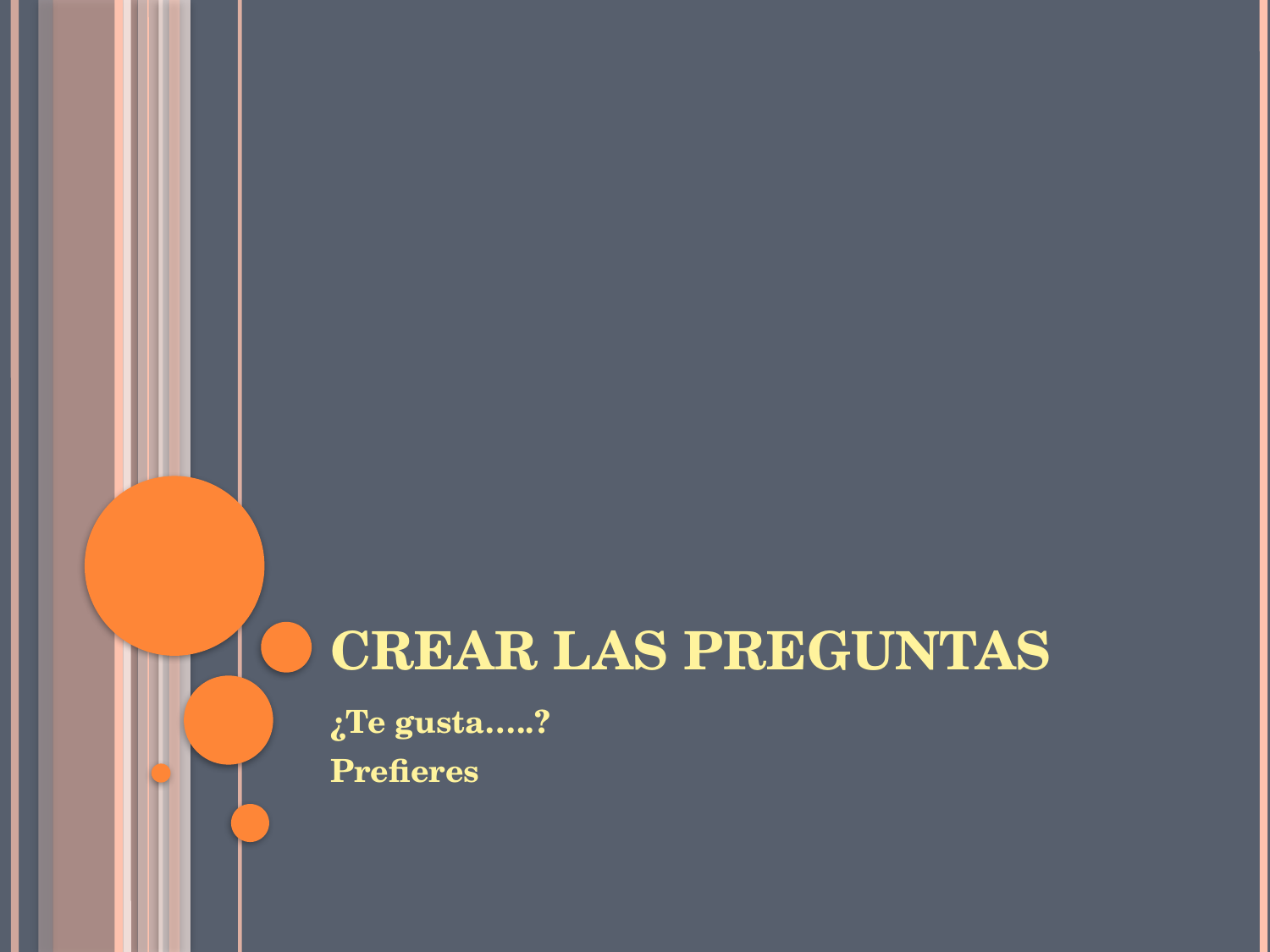

# Crear las preguntas
¿Te gusta…..?
Prefieres